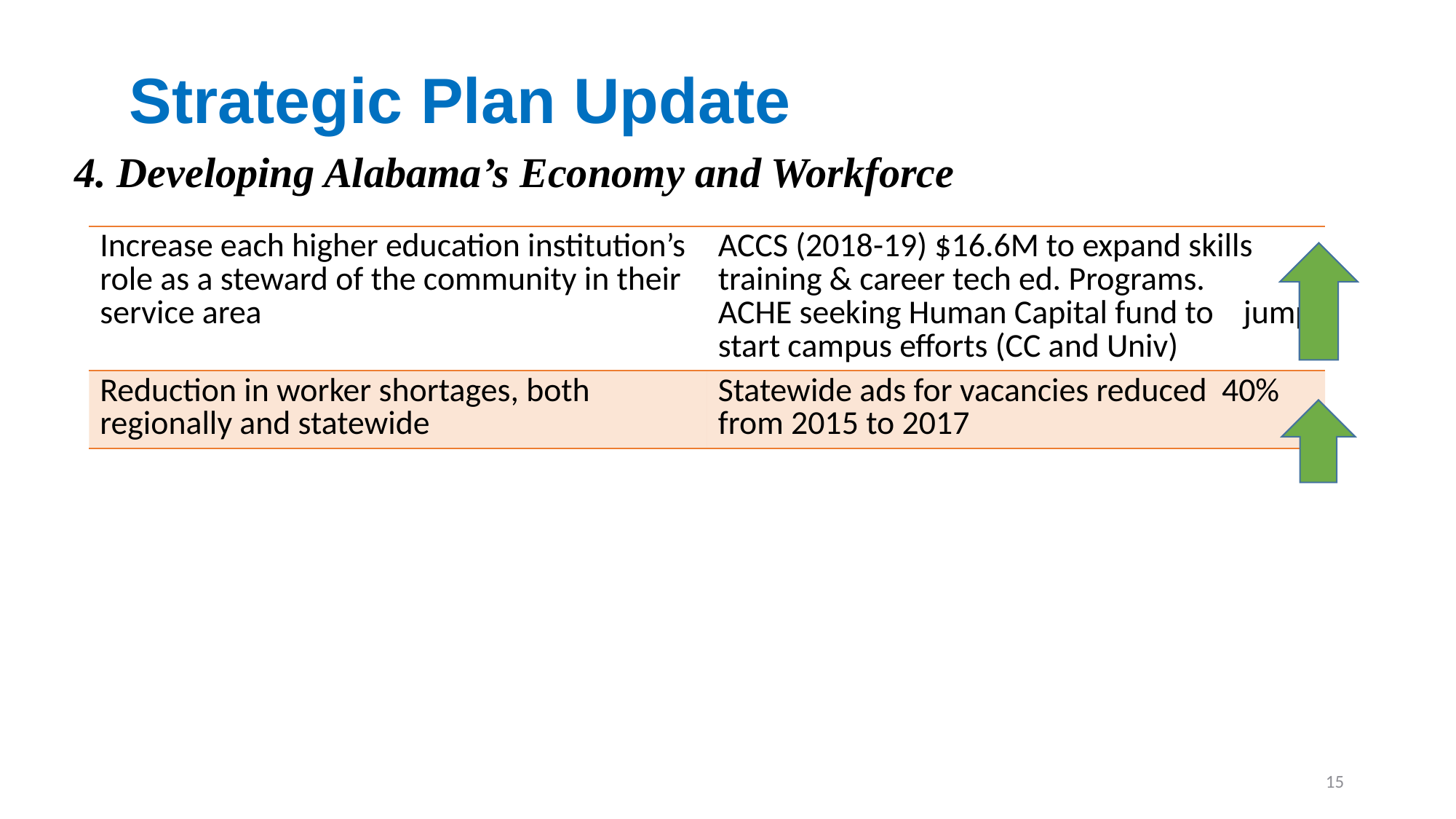

Strategic Plan Update
4. Developing Alabama’s Economy and Workforce
| Increase each higher education institution’s role as a steward of the community in their service area | ACCS (2018-19) $16.6M to expand skills training & career tech ed. Programs. ACHE seeking Human Capital fund to jump start campus efforts (CC and Univ) |
| --- | --- |
| Reduction in worker shortages, both regionally and statewide | Statewide ads for vacancies reduced 40% from 2015 to 2017 |

15